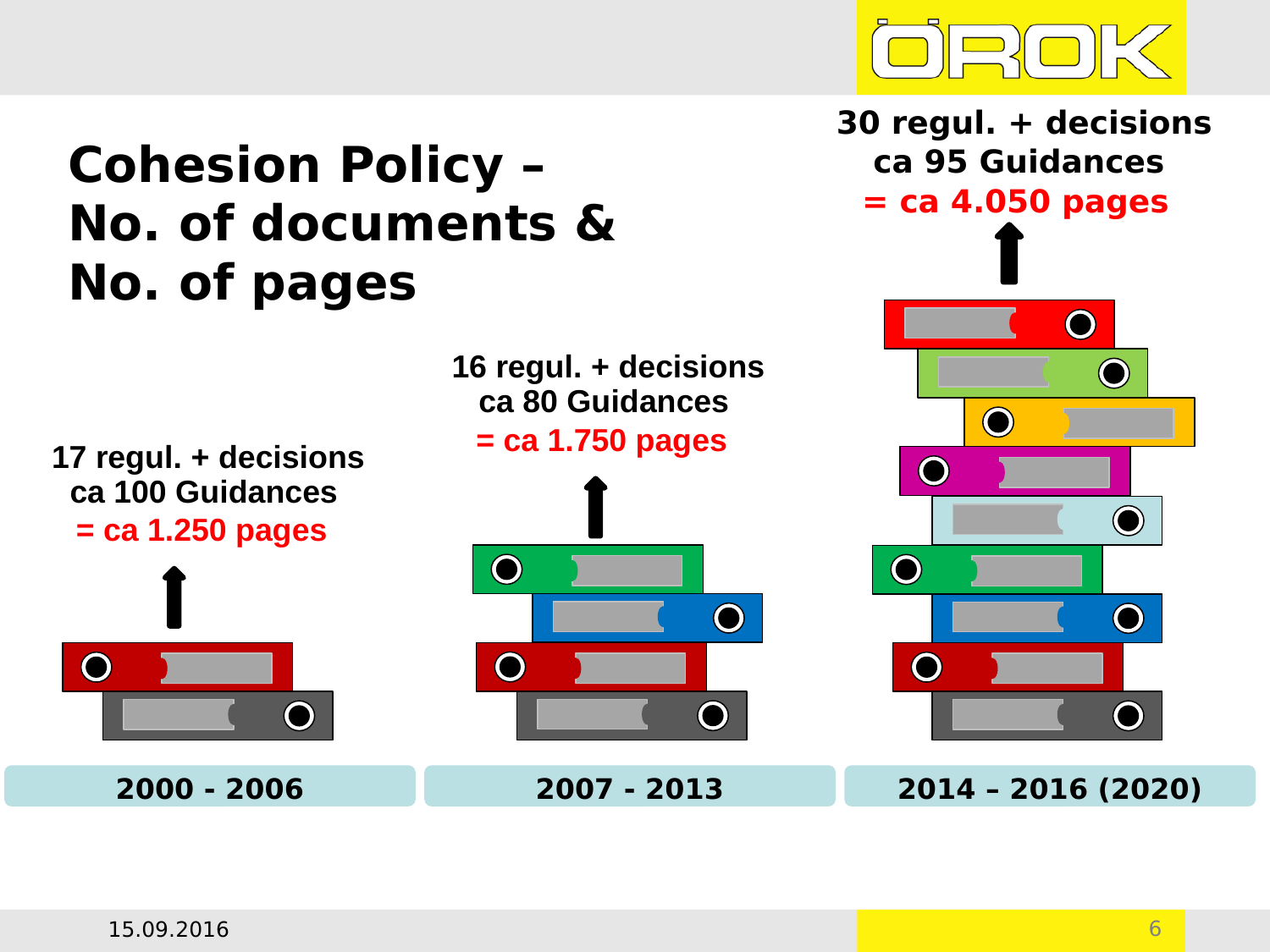

30 regul. + decisions
# Cohesion Policy – No. of documents & No. of pages
ca 95 Guidances
= ca 4.050 pages

16 regul. + decisions

ca 80 Guidances

= ca 1.750 pages
17 regul. + decisions

ca 100 Guidances

= ca 1.250 pages

2000 - 2006
2007 - 2013
2014 – 2016 (2020)

15.09.2016